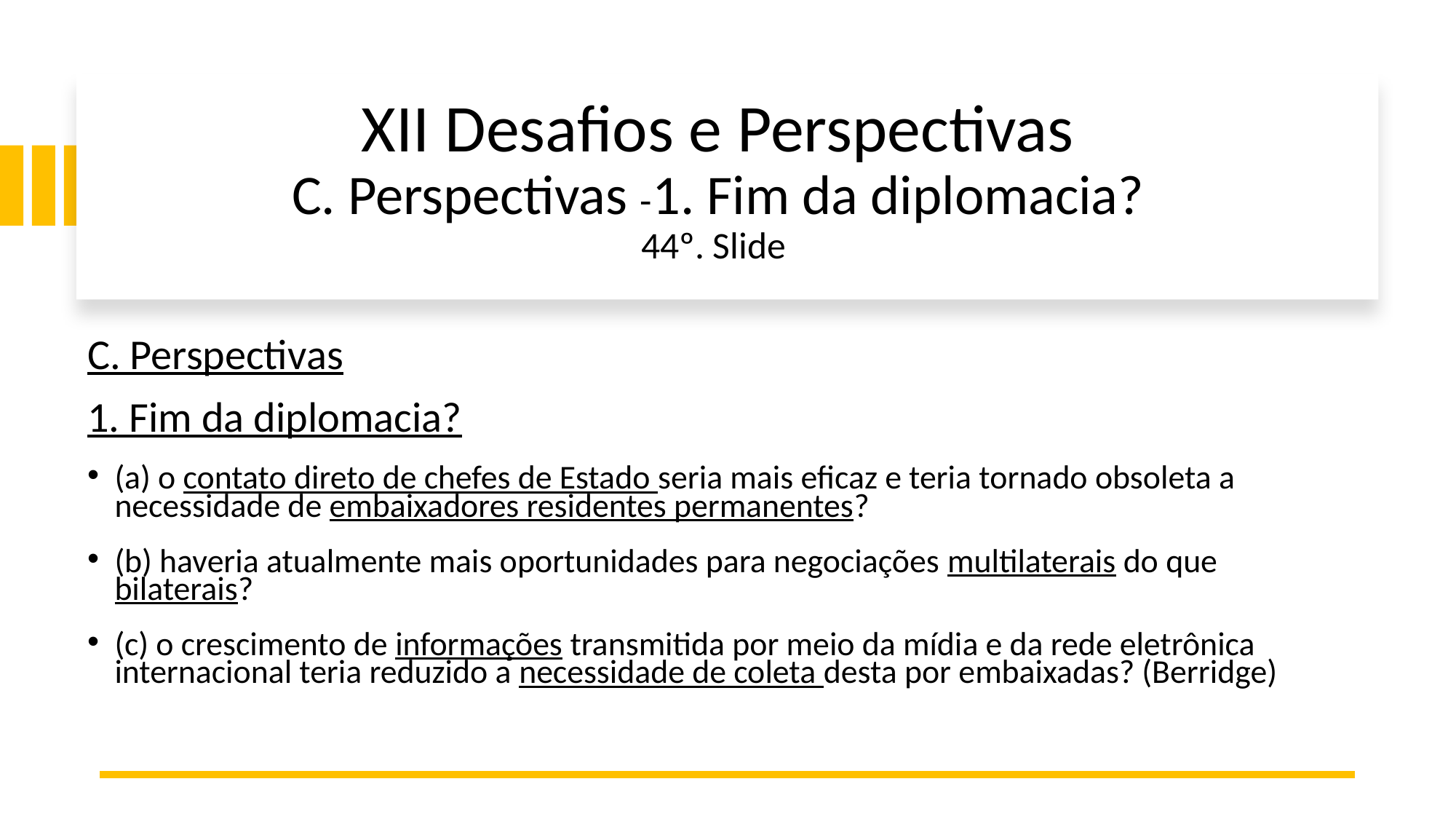

# XII Desafios e Perspectivas C. Perspectivas -1. Fim da diplomacia? 44º. Slide

C. Perspectivas
1. Fim da diplomacia?
(a) o contato direto de chefes de Estado seria mais eficaz e teria tornado obsoleta a necessidade de embaixadores residentes permanentes?
(b) haveria atualmente mais oportunidades para negociações multilaterais do que bilaterais?
(c) o crescimento de informações transmitida por meio da mídia e da rede eletrônica internacional teria reduzido a necessidade de coleta desta por embaixadas? (Berridge)